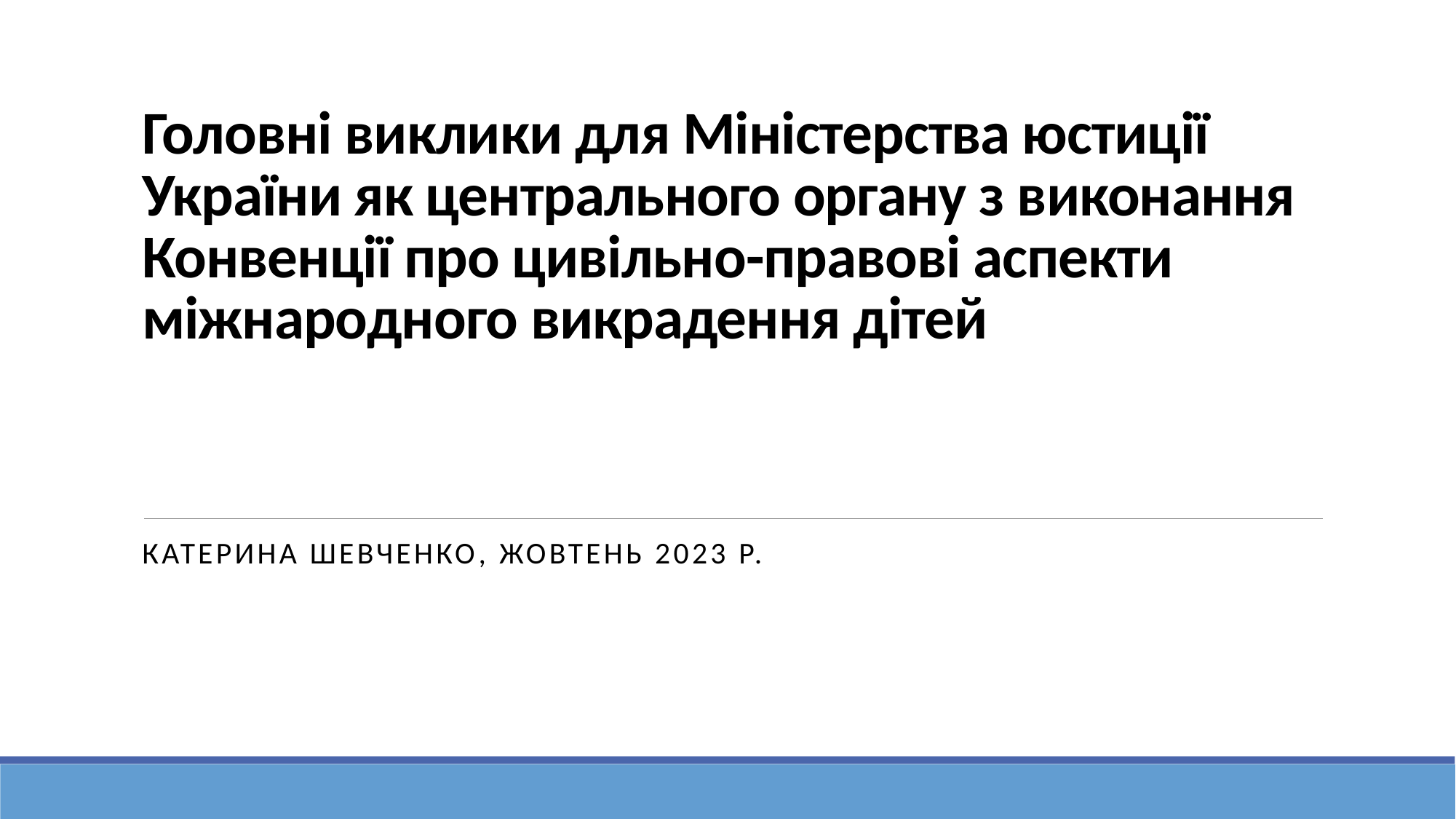

# Головні виклики для Міністерства юстиції України як центрального органу з виконання Конвенції про цивільно-правові аспекти міжнародного викрадення дітей
Катерина Шевченко, жовтень 2023 р.